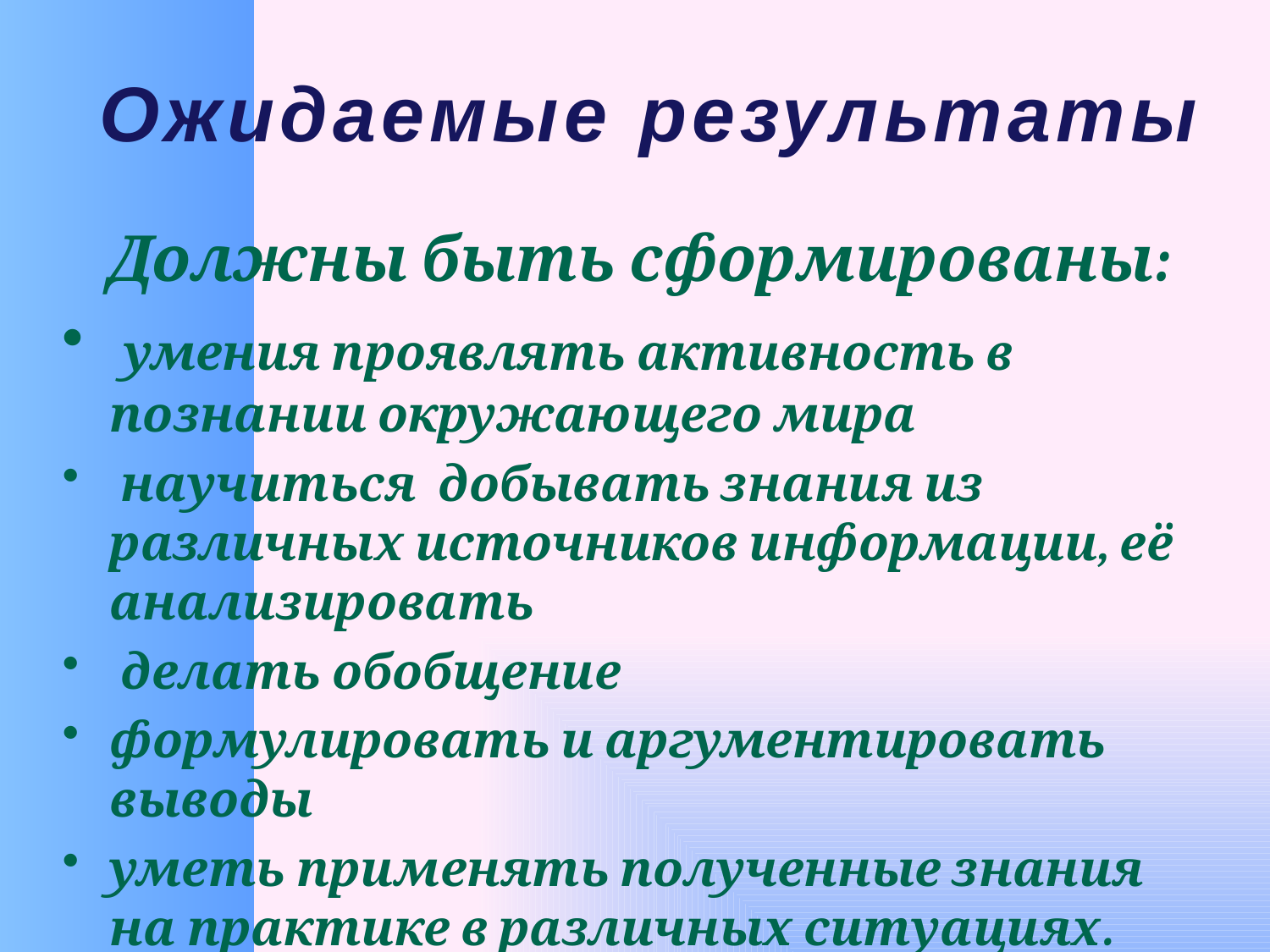

# Ожидаемые результаты
Должны быть сформированы:
 умения проявлять активность в познании окружающего мира
 научиться  добывать знания из различных источников информации, её анализировать
 делать обобщение
формулировать и аргументировать выводы
уметь применять полученные знания на практике в различных ситуациях.